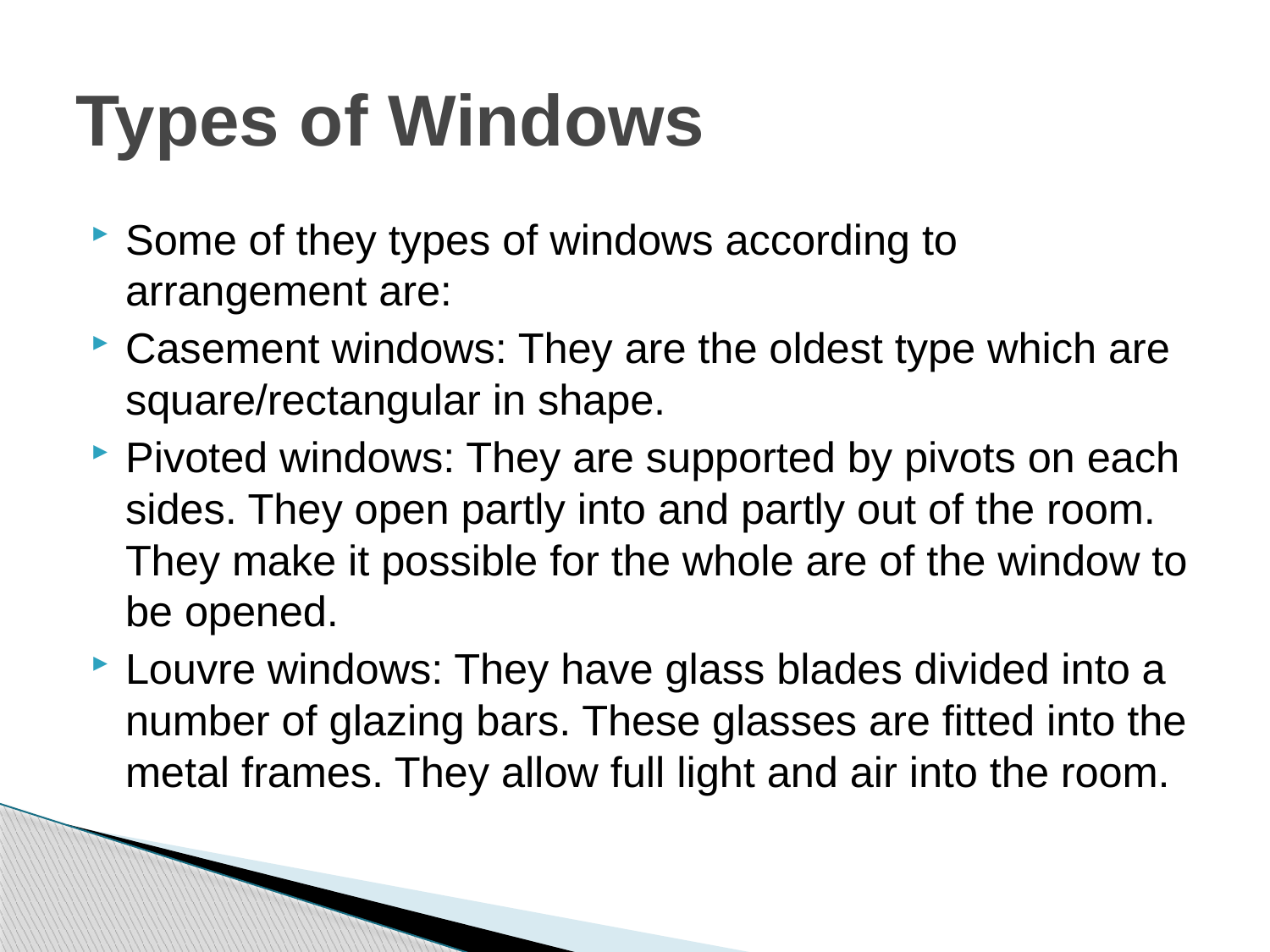

# Types of Windows
Some of they types of windows according to arrangement are:
Casement windows: They are the oldest type which are square/rectangular in shape.
Pivoted windows: They are supported by pivots on each sides. They open partly into and partly out of the room. They make it possible for the whole are of the window to be opened.
Louvre windows: They have glass blades divided into a number of glazing bars. These glasses are fitted into the metal frames. They allow full light and air into the room.